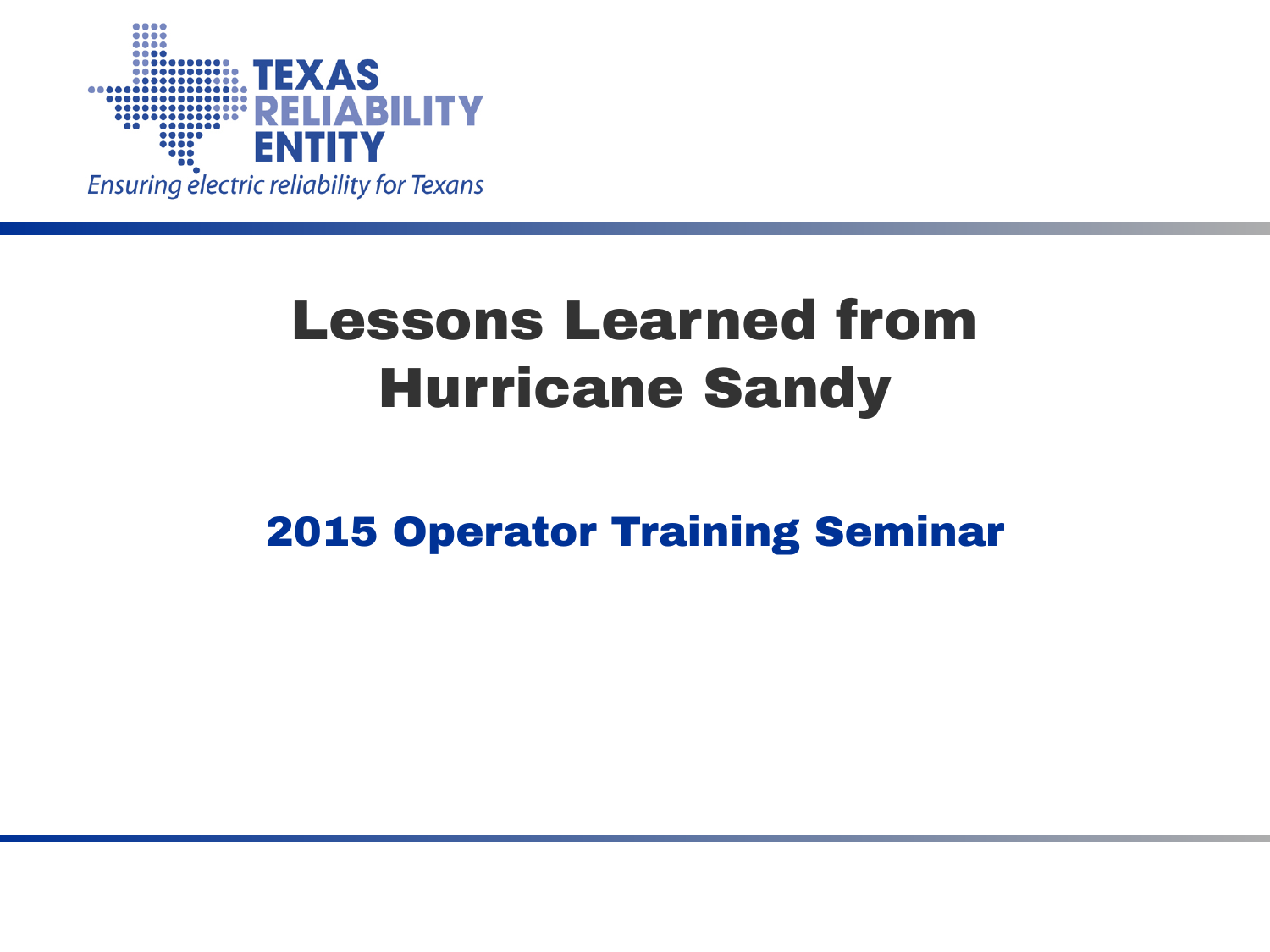

# Lessons Learned from Hurricane Sandy
2015 Operator Training Seminar